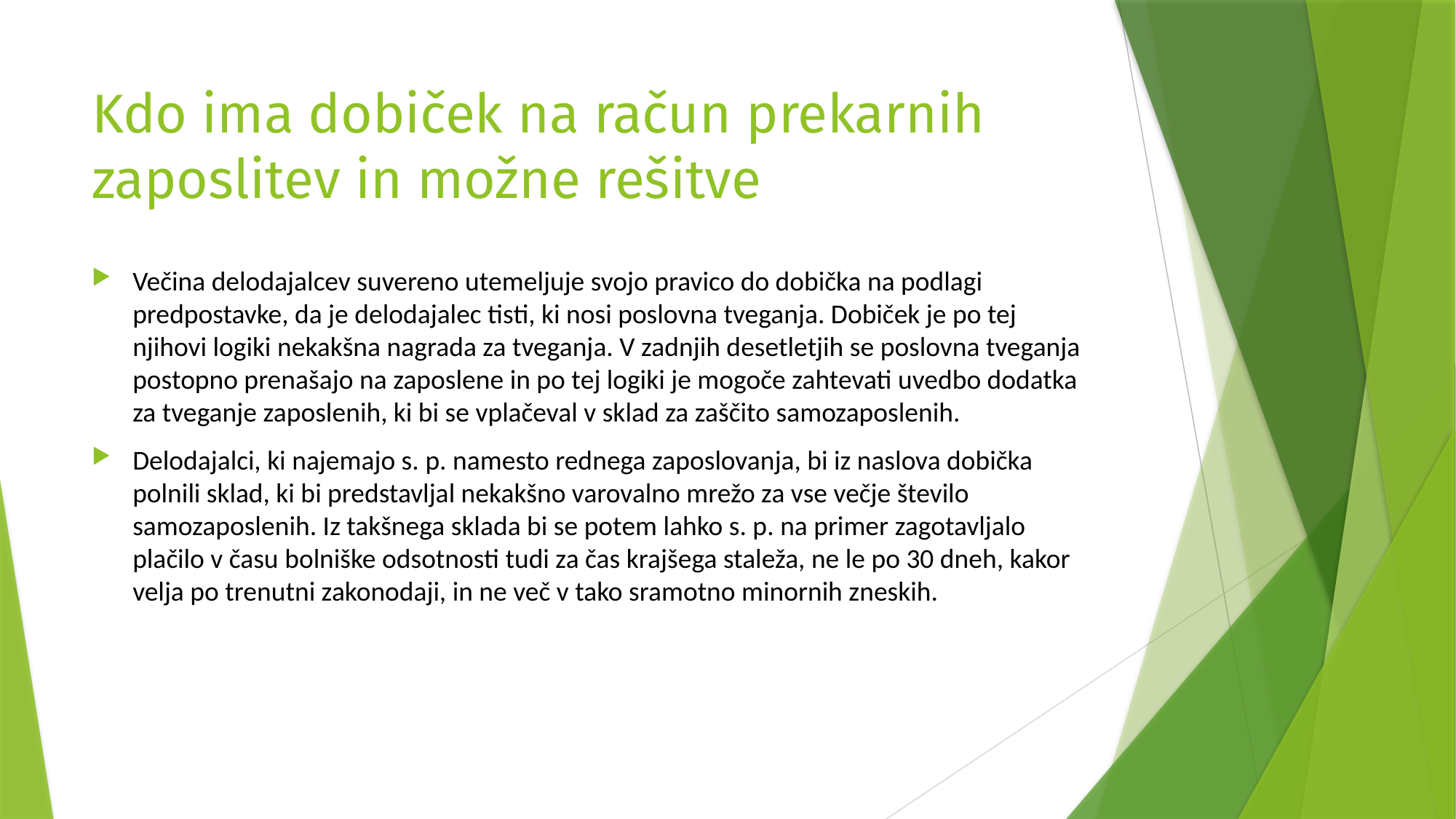

# Kdo ima dobiček na račun prekarnih zaposlitev in možne rešitve
Večina delodajalcev suvereno utemeljuje svojo pravico do dobička na podlagi predpostavke, da je delodajalec tisti, ki nosi poslovna tveganja. Dobiček je po tej njihovi logiki nekakšna nagrada za tveganja. V zadnjih desetletjih se poslovna tveganja postopno prenašajo na zaposlene in po tej logiki je mogoče zahtevati uvedbo dodatka za tveganje zaposlenih, ki bi se vplačeval v sklad za zaščito samozaposlenih.
Delodajalci, ki najemajo s. p. namesto rednega zaposlovanja, bi iz naslova dobička polnili sklad, ki bi predstavljal nekakšno varovalno mrežo za vse večje število samozaposlenih. Iz takšnega sklada bi se potem lahko s. p. na primer zagotavljalo plačilo v času bolniške odsotnosti tudi za čas krajšega staleža, ne le po 30 dneh, kakor velja po trenutni zakonodaji, in ne več v tako sramotno minornih zneskih.